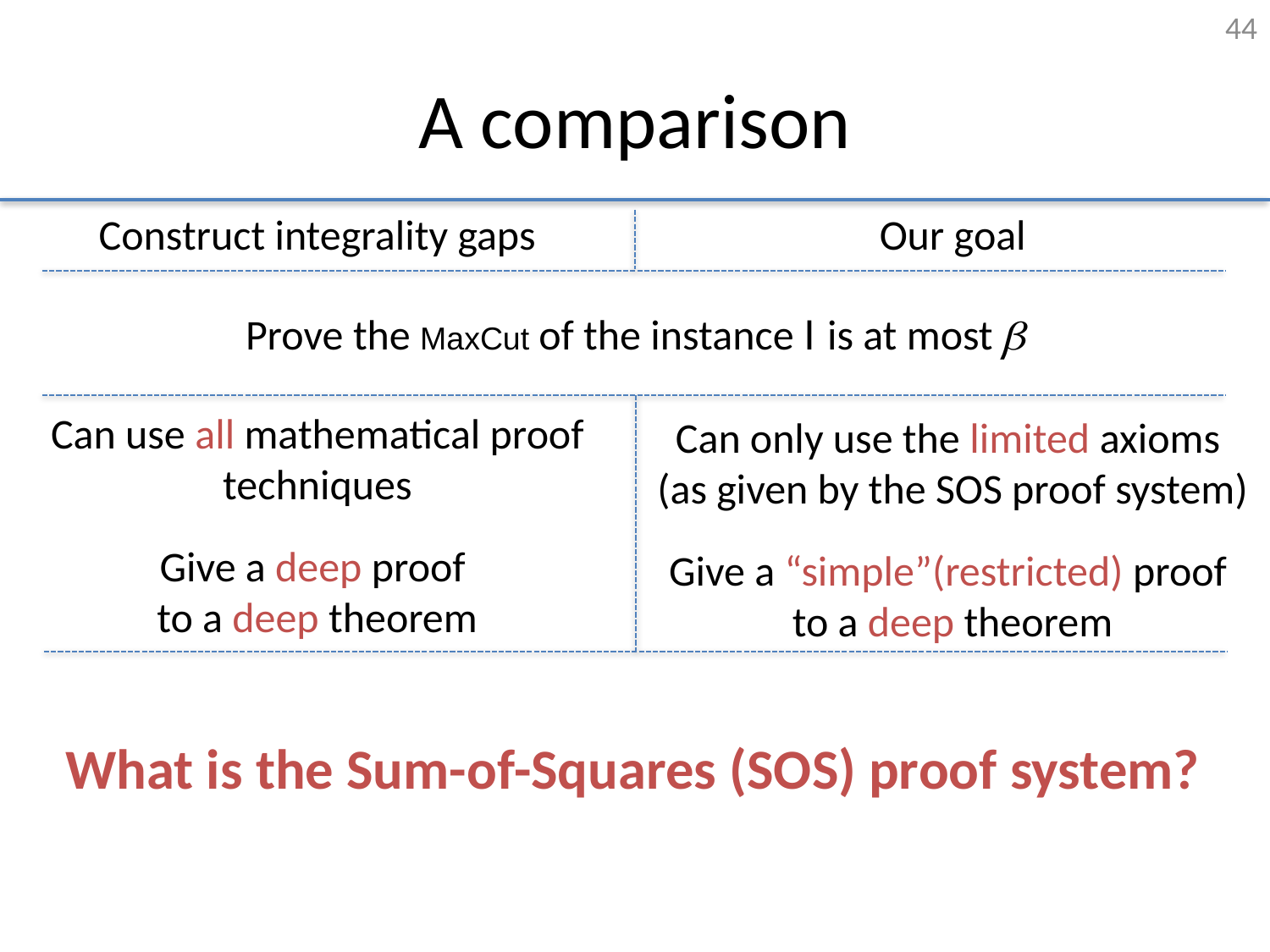

44
# A comparison
Construct integrality gaps

Can use all mathematical proof techniques

Give a deep proof
to a deep theorem
Our goal

Can only use the limited axioms
(as given by the SOS proof system)

Give a “simple”(restricted) proof
to a deep theorem
Prove the MaxCut of the instance I is at most β
What is the Sum-of-Squares (SOS) proof system?